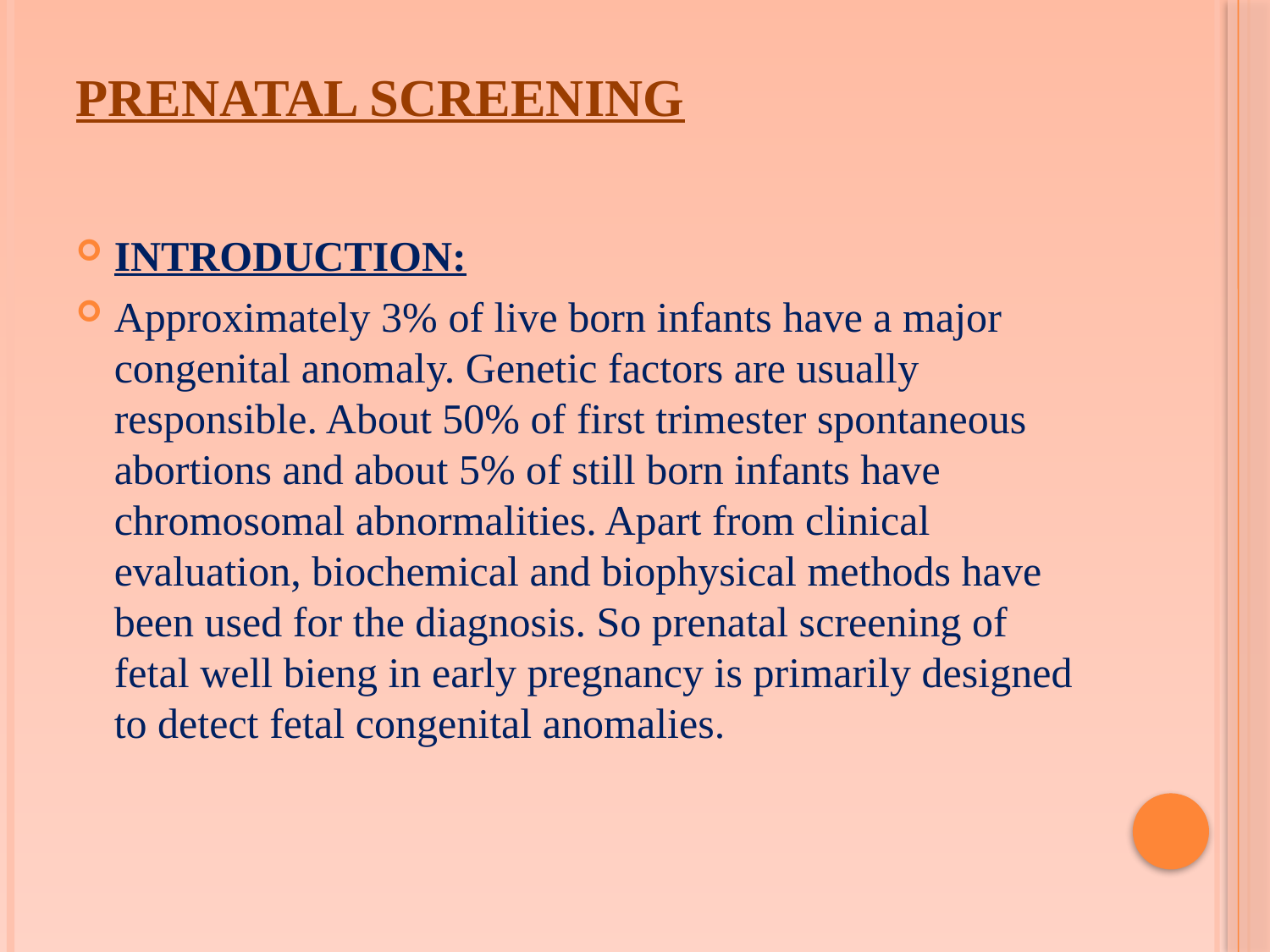

# PRENATAL SCREENING
INTRODUCTION:
Approximately 3% of live born infants have a major congenital anomaly. Genetic factors are usually responsible. About 50% of first trimester spontaneous abortions and about 5% of still born infants have chromosomal abnormalities. Apart from clinical evaluation, biochemical and biophysical methods have been used for the diagnosis. So prenatal screening of fetal well bieng in early pregnancy is primarily designed to detect fetal congenital anomalies.